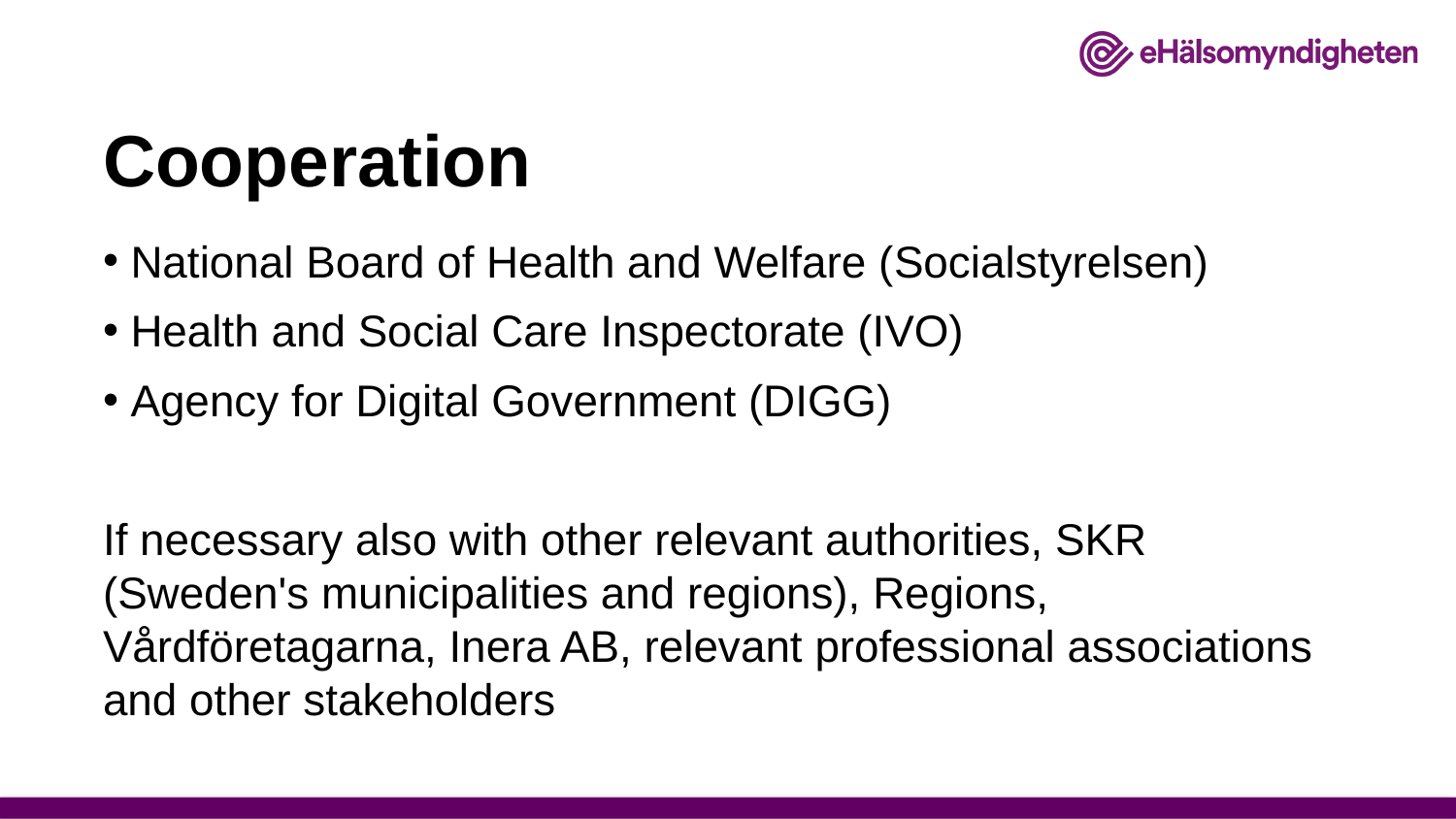

# Cooperation
National Board of Health and Welfare (Socialstyrelsen)
Health and Social Care Inspectorate (IVO)
Agency for Digital Government (DIGG)

If necessary also with other relevant authorities, SKR (Sweden's municipalities and regions), Regions, Vårdföretagarna, Inera AB, relevant professional associations and other stakeholders